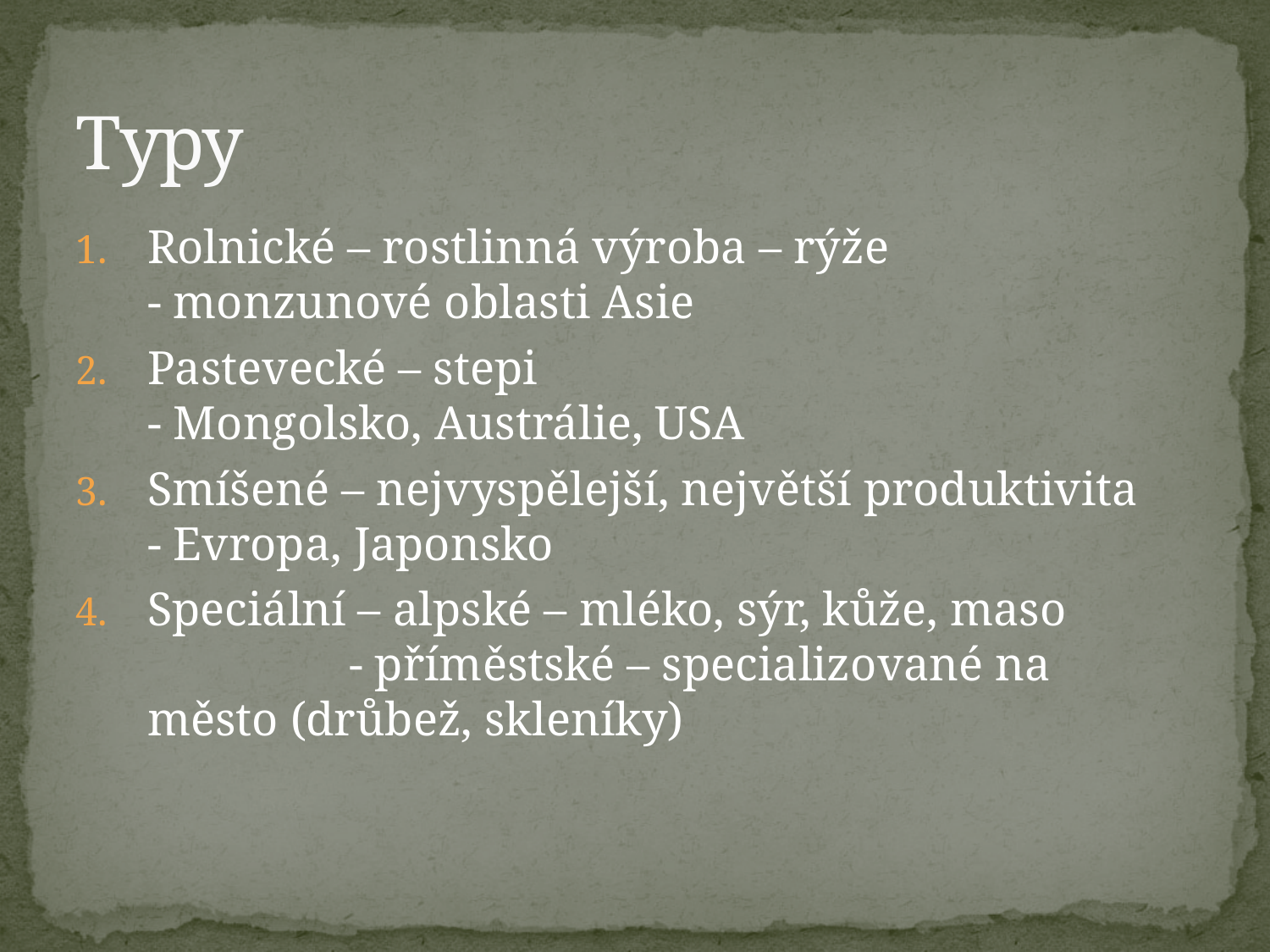

# Typy
Rolnické – rostlinná výroba – rýže
- monzunové oblasti Asie
Pastevecké – stepi
- Mongolsko, Austrálie, USA
Smíšené – nejvyspělejší, největší produktivita
- Evropa, Japonsko
Speciální – alpské – mléko, sýr, kůže, maso
                 - příměstské – specializované na město (drůbež, skleníky)